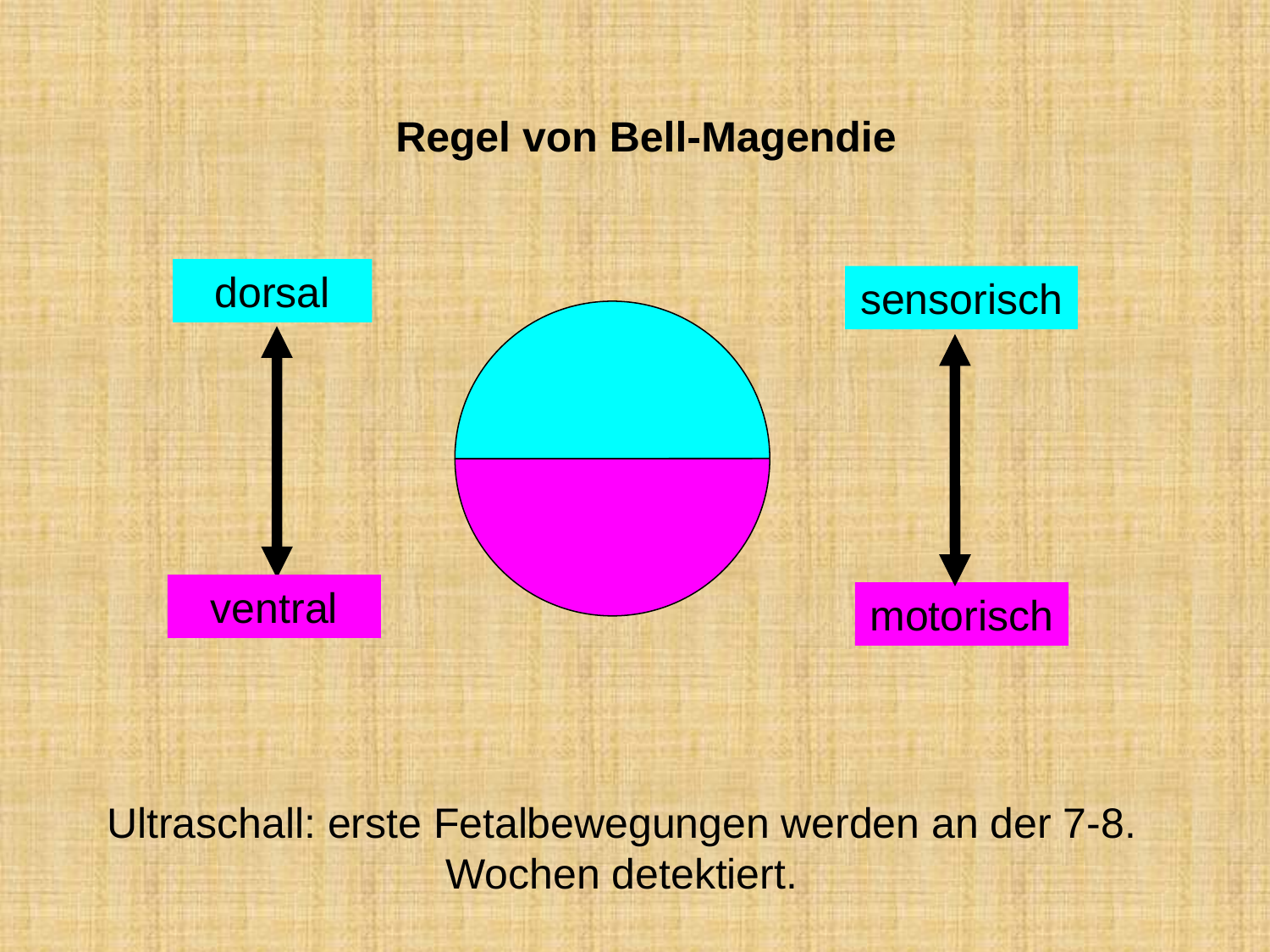

Regel von Bell-Magendie
dorsal
sensorisch

ventral
motorisch
Ultraschall: erste Fetalbewegungen werden an der 7-8. Wochen detektiert.